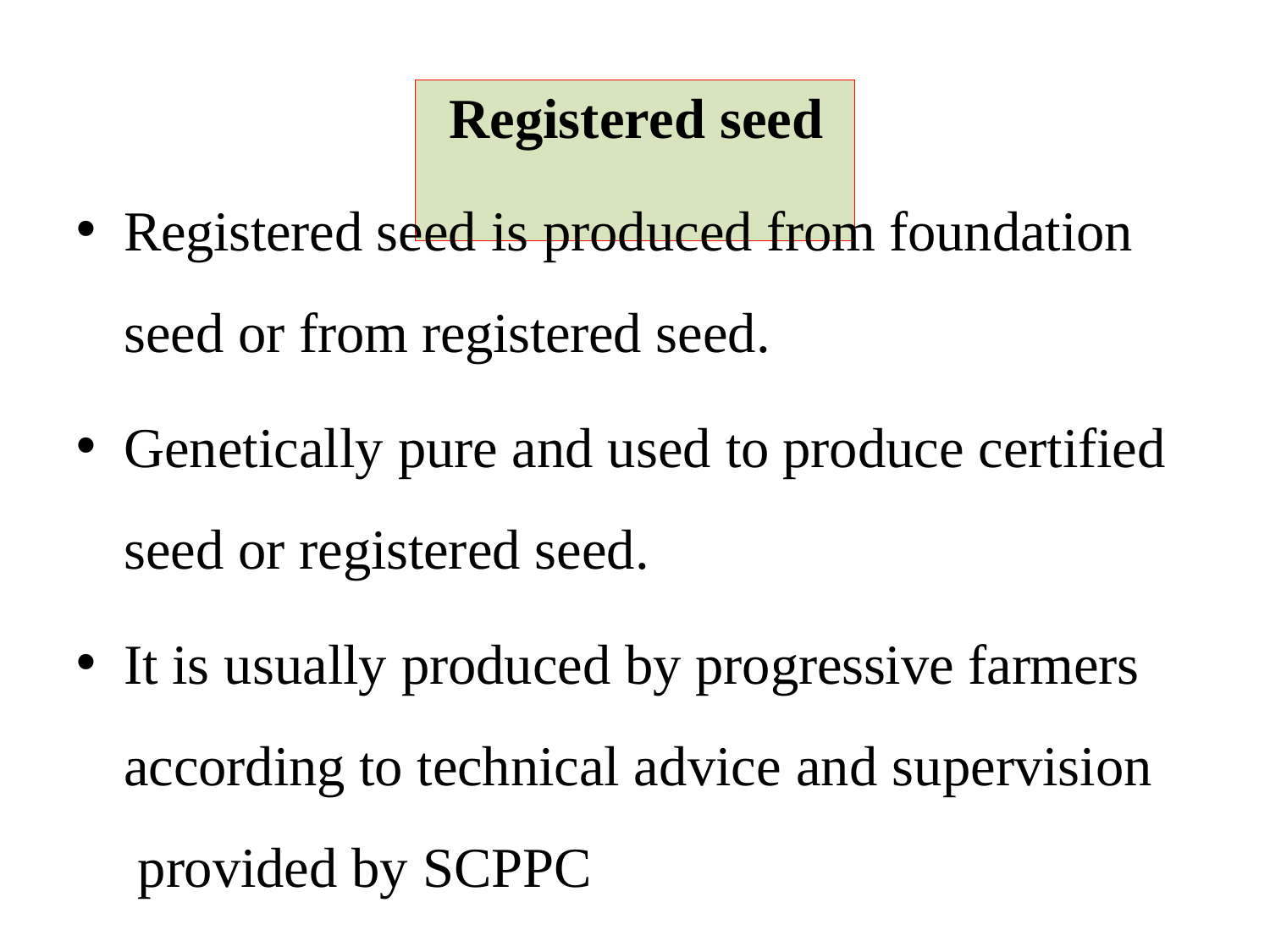

# Registered seed
Registered seed is produced from foundation  seed or from registered seed.
Genetically pure and used to produce certified  seed or registered seed.
It is usually produced by progressive farmers  according to technical advice and supervision  provided by SCPPC